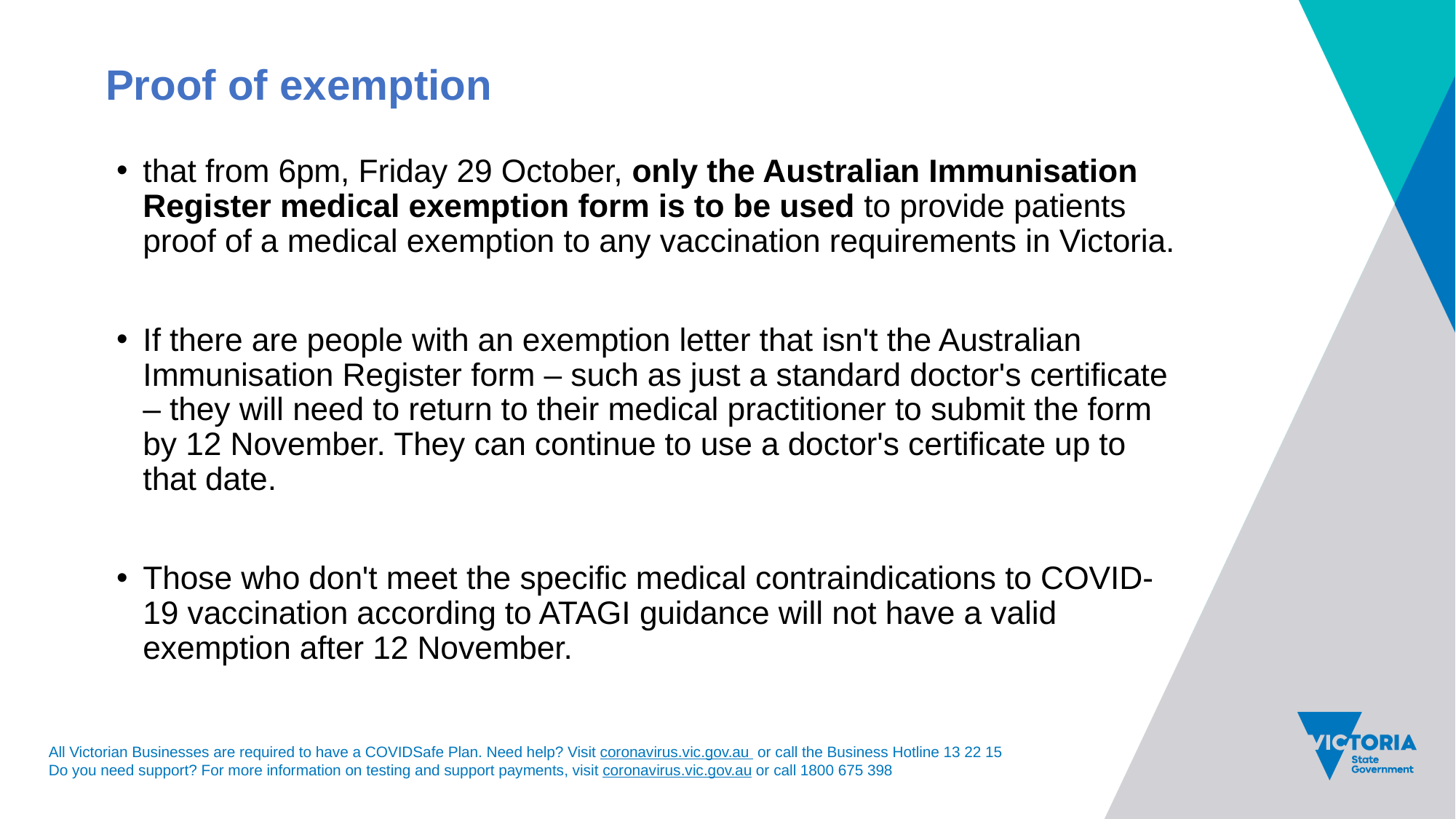

# Proof of exemption
that from 6pm, Friday 29 October, only the Australian Immunisation Register medical exemption form is to be used to provide patients proof of a medical exemption to any vaccination requirements in Victoria.

If there are people with an exemption letter that isn't the Australian Immunisation Register form – such as just a standard doctor's certificate – they will need to return to their medical practitioner to submit the form by 12 November. They can continue to use a doctor's certificate up to that date.

Those who don't meet the specific medical contraindications to COVID-19 vaccination according to ATAGI guidance will not have a valid exemption after 12 November.